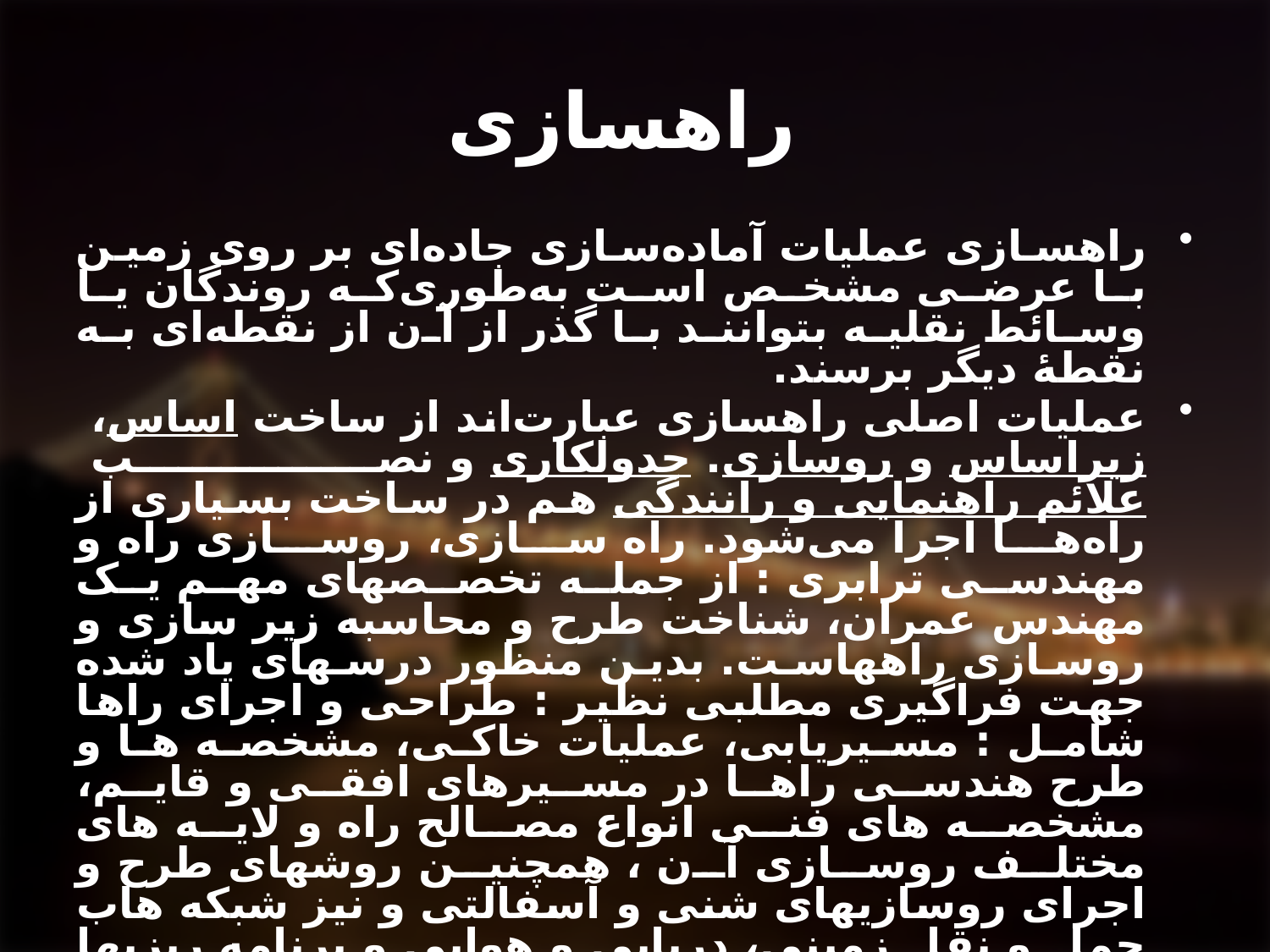

# راهسازی
راهسازی عملیات آماده‌سازی جاده‌ای بر روی زمین با عرضی مشخص است به‌طوری‌که روندگان یا وسائط نقلیه بتوانند با گذر از آن از نقطه‌ای به نقطهٔ دیگر برسند.
عملیات اصلی راهسازی عبارت‌اند از ساخت اساس، زیراساس و روسازی. جدولکاری و نصب علائم راهنمایی و رانندگی هم در ساخت بسیاری از راه‌ها اجرا می‌شود. راه سازی، روسازی راه و مهندسی ترابری : از جمله تخصصهای مهم یک مهندس عمران، شناخت طرح و محاسبه زیر سازی و روسازی راههاست. بدین منظور درسهای یاد شده جهت فراگیری مطلبی نظیر : طراحی و اجرای راها شامل : مسیریابی، عملیات خاکی، مشخصه ها و طرح هندسی راها در مسیرهای افقی و قایم، مشخصه های فنی انواع مصالح راه و لایه های مختلف روسازی آن ، همچنین روشهای طرح و اجرای روسازیهای شنی و آسفالتی و نیز شبکه هاب حمل و نقل زمینی، دریایی و هوایی و برنامه ریزیها و مدیریتهای حمل و نقل ارایه می گردند.
در درس پروژه راه سازی که پس از درسهای راه سازی و مهندسی ترابری ارایه می شود، کاربرد اصول را هسازی در طرح کامل یک راه، از ابتدا تا انتها به همراه رسم نقشه ها و محاسبه های مربوط مورد توجه قرار می گیرد .